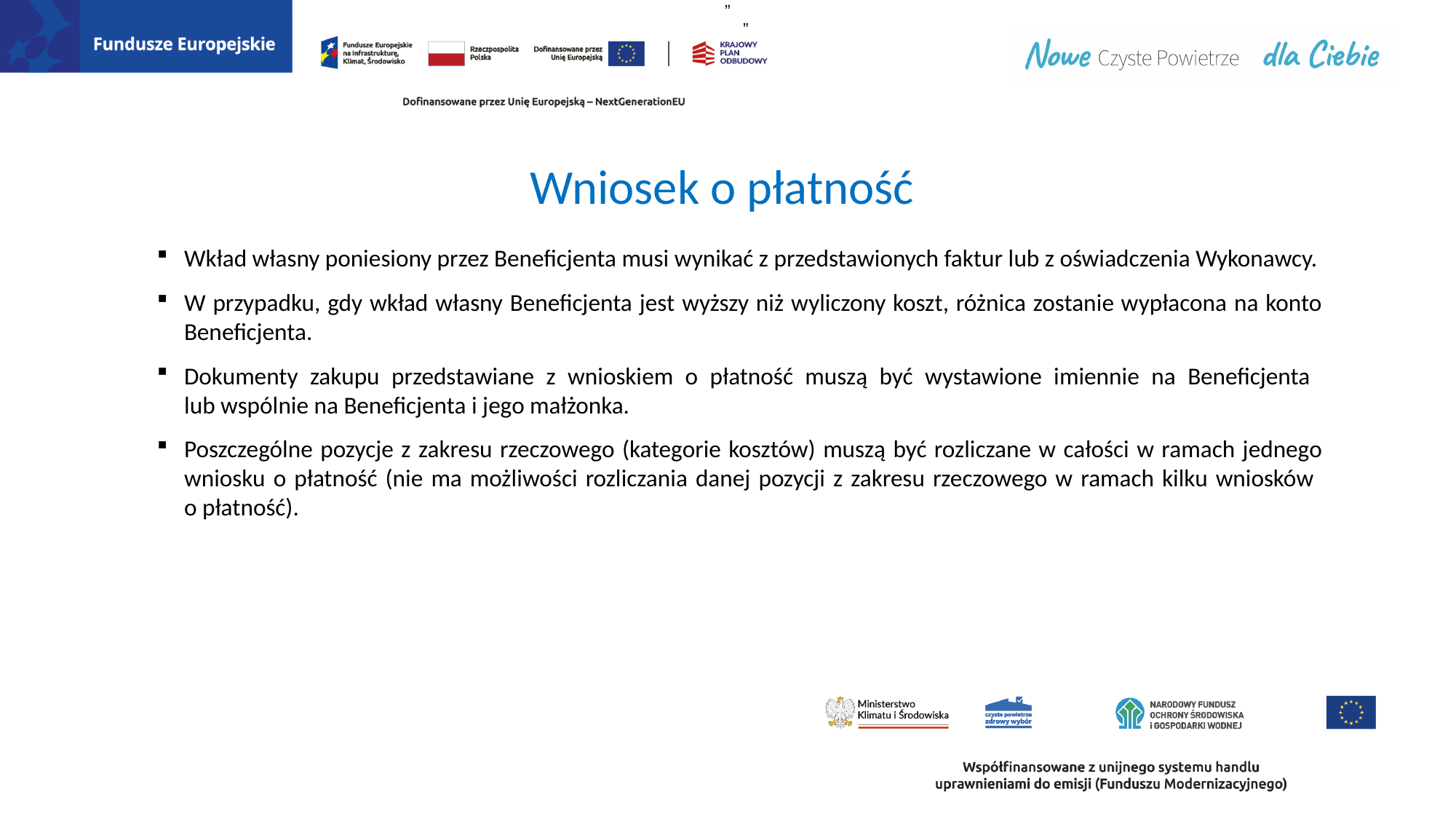

„
„
# Wniosek o płatność
Wkład własny poniesiony przez Beneficjenta musi wynikać z przedstawionych faktur lub z oświadczenia Wykonawcy.
W przypadku, gdy wkład własny Beneficjenta jest wyższy niż wyliczony koszt, różnica zostanie wypłacona na konto Beneficjenta.
Dokumenty zakupu przedstawiane z wnioskiem o płatność muszą być wystawione imiennie na Beneficjenta
lub wspólnie na Beneficjenta i jego małżonka.
Poszczególne pozycje z zakresu rzeczowego (kategorie kosztów) muszą być rozliczane w całości w ramach jednego wniosku o płatność (nie ma możliwości rozliczania danej pozycji z zakresu rzeczowego w ramach kilku wniosków
o płatność).